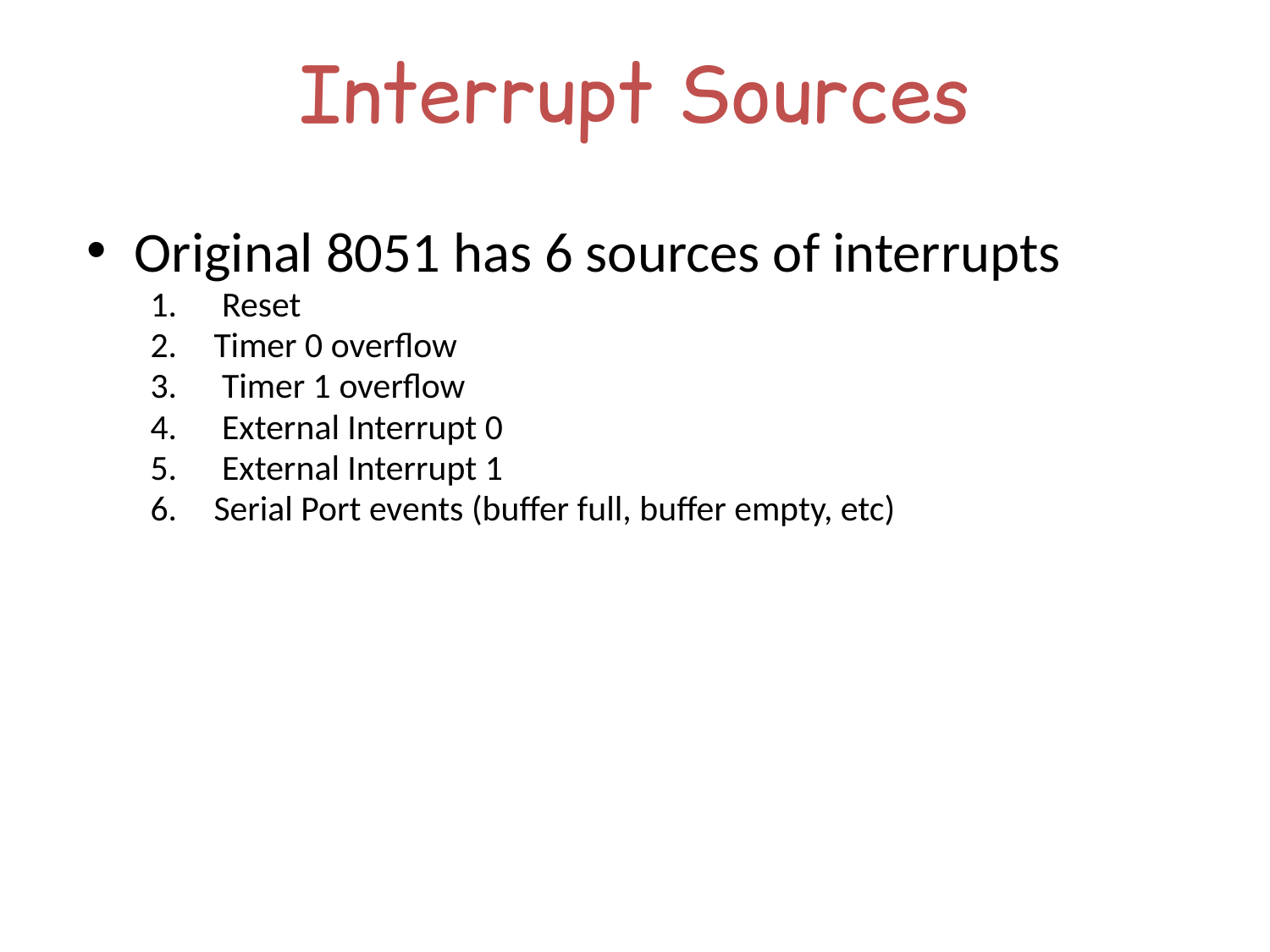

# Interrupt Sources
Original 8051 has 6 sources of interrupts
 Reset
Timer 0 overflow
 Timer 1 overflow
 External Interrupt 0
 External Interrupt 1
Serial Port events (buffer full, buffer empty, etc)